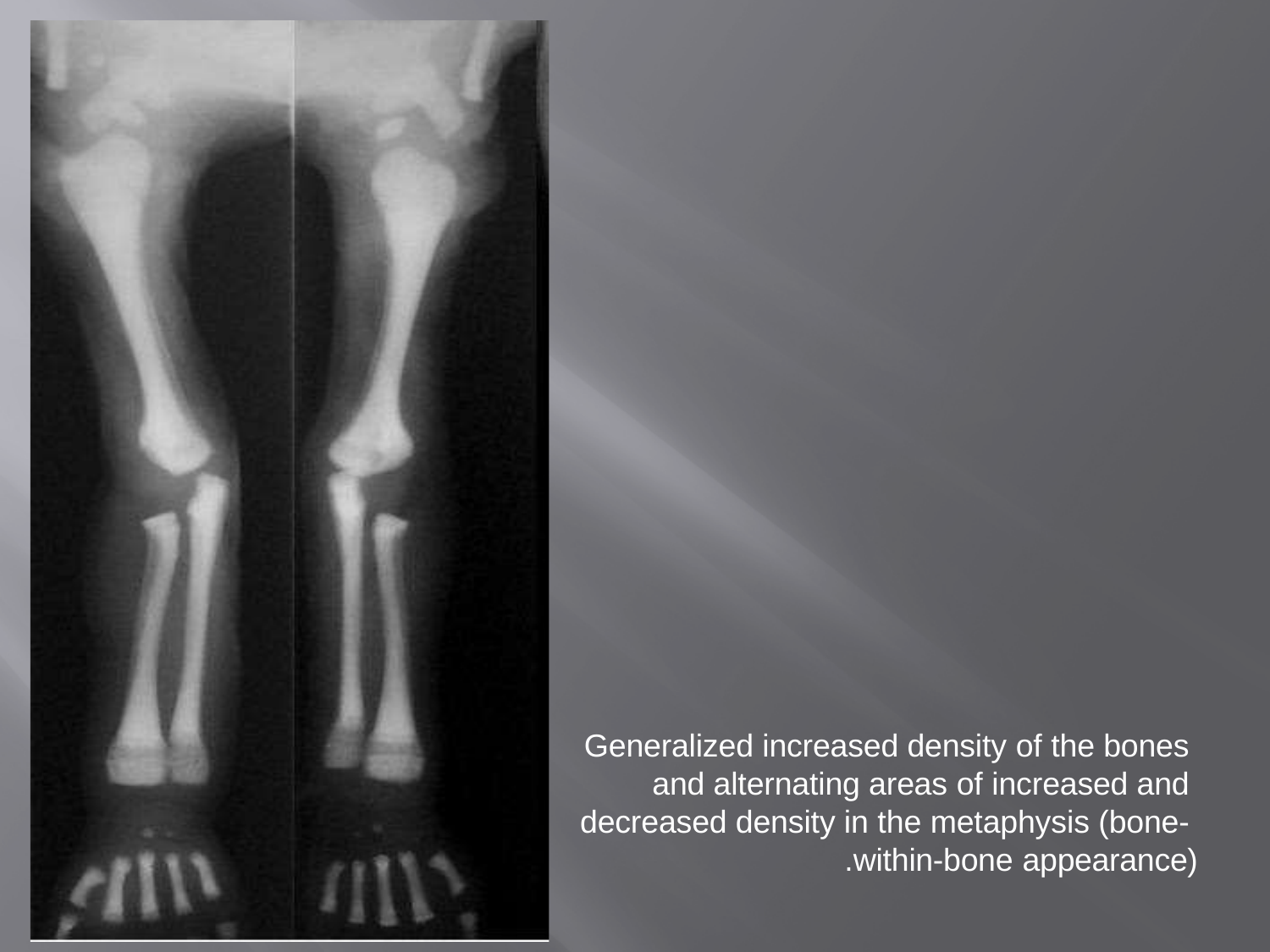

Generalized increased density of the bones  and alternating areas of increased and  decreased density in the metaphysis (bone-  within-bone appearance).